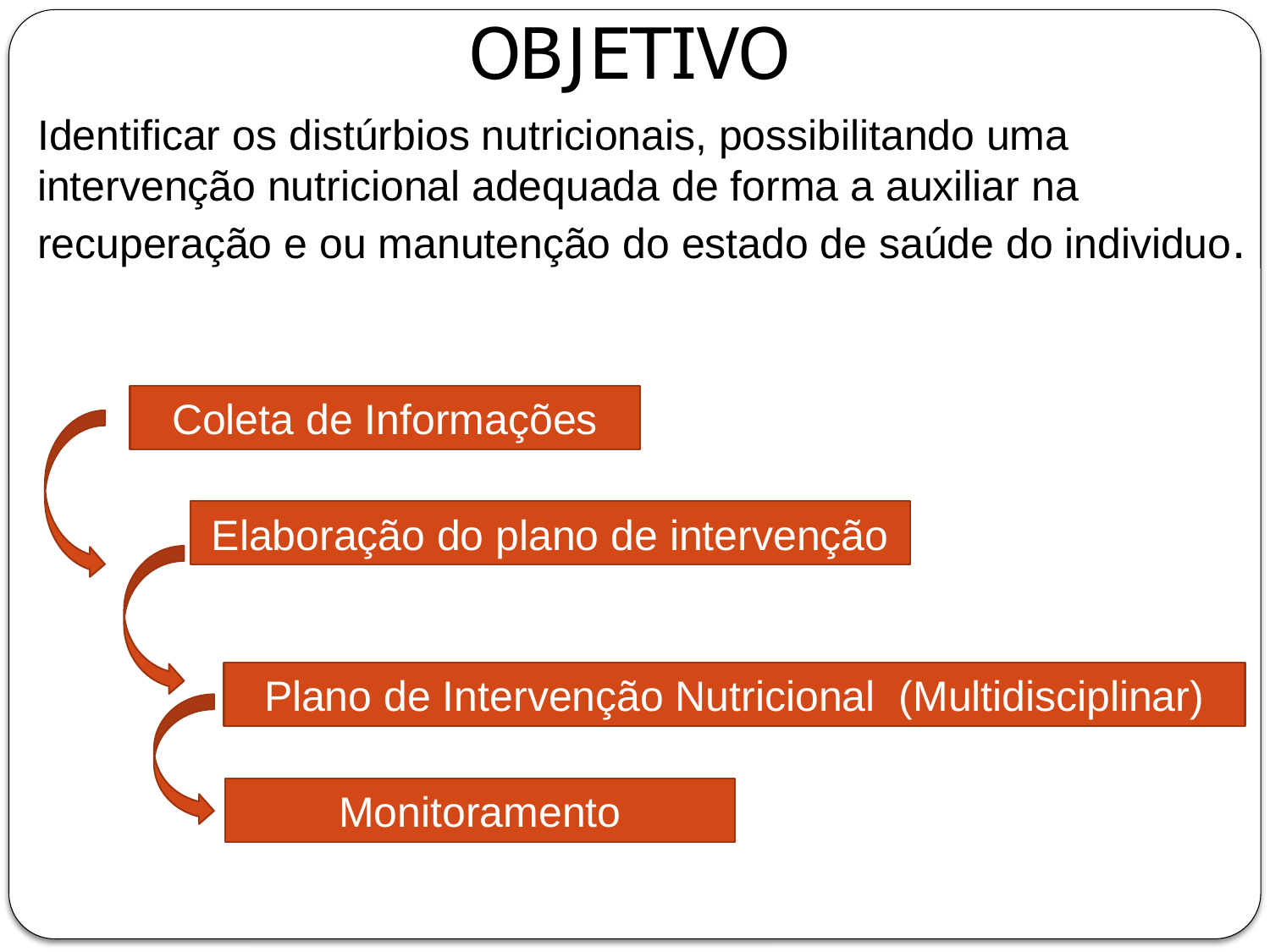

# OBJETIVO
Identificar os distúrbios nutricionais, possibilitando uma intervenção nutricional adequada de forma a auxiliar na recuperação e ou manutenção do estado de saúde do individuo.

Coleta de Informações

Elaboração do plano de intervenção

Plano de Intervenção Nutricional  (Multidisciplinar)

Monitoramento